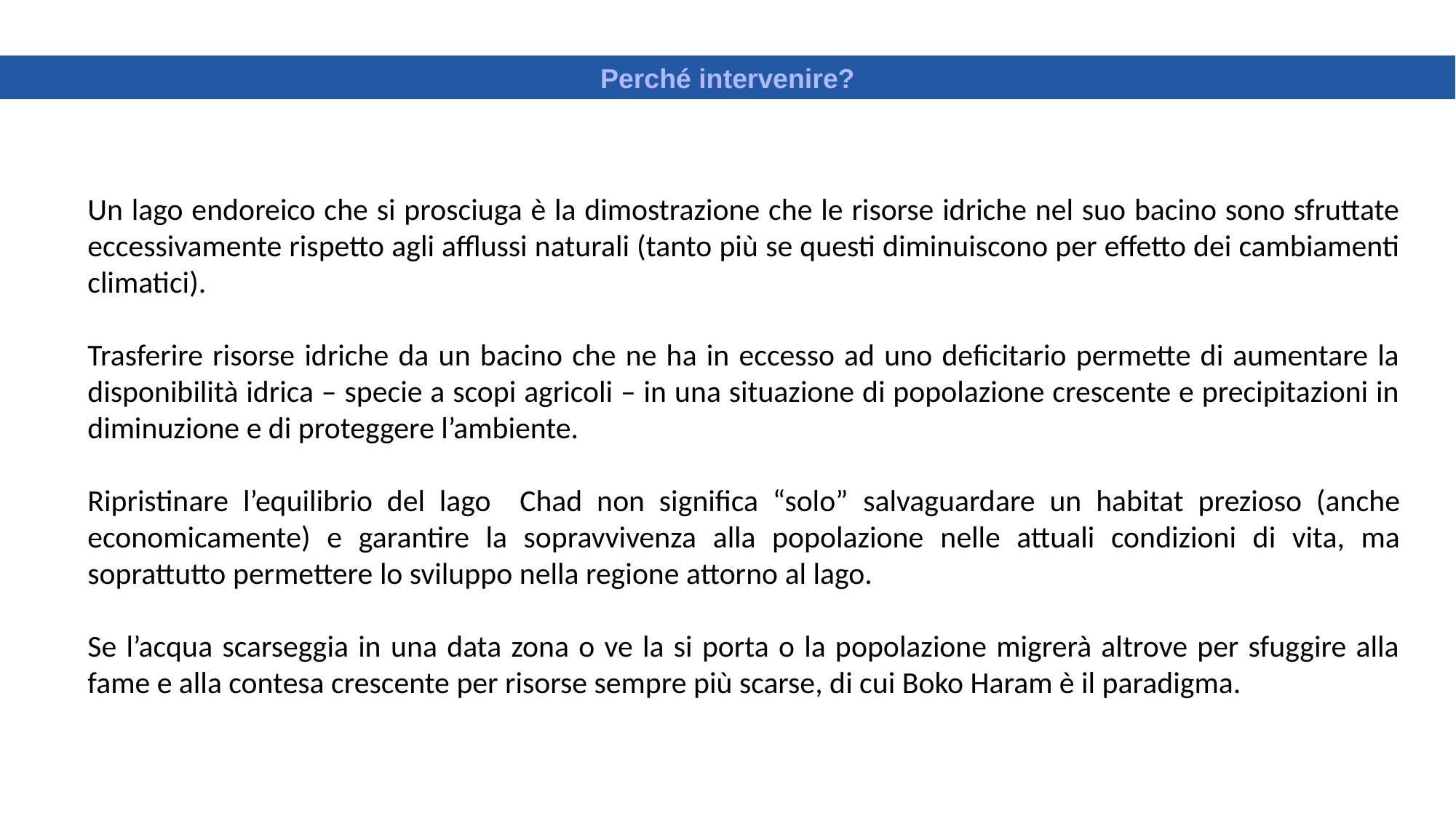

Perché intervenire?
Un lago endoreico che si prosciuga è la dimostrazione che le risorse idriche nel suo bacino sono sfruttate eccessivamente rispetto agli afflussi naturali (tanto più se questi diminuiscono per effetto dei cambiamenti climatici).

Trasferire risorse idriche da un bacino che ne ha in eccesso ad uno deficitario permette di aumentare la disponibilità idrica – specie a scopi agricoli – in una situazione di popolazione crescente e precipitazioni in diminuzione e di proteggere l’ambiente.

Ripristinare l’equilibrio del lago  Chad non significa “solo” salvaguardare un habitat prezioso (anche economicamente) e garantire la sopravvivenza alla popolazione nelle attuali condizioni di vita, ma soprattutto permettere lo sviluppo nella regione attorno al lago.

Se l’acqua scarseggia in una data zona o ve la si porta o la popolazione migrerà altrove per sfuggire alla fame e alla contesa crescente per risorse sempre più scarse, di cui Boko Haram è il paradigma.
6